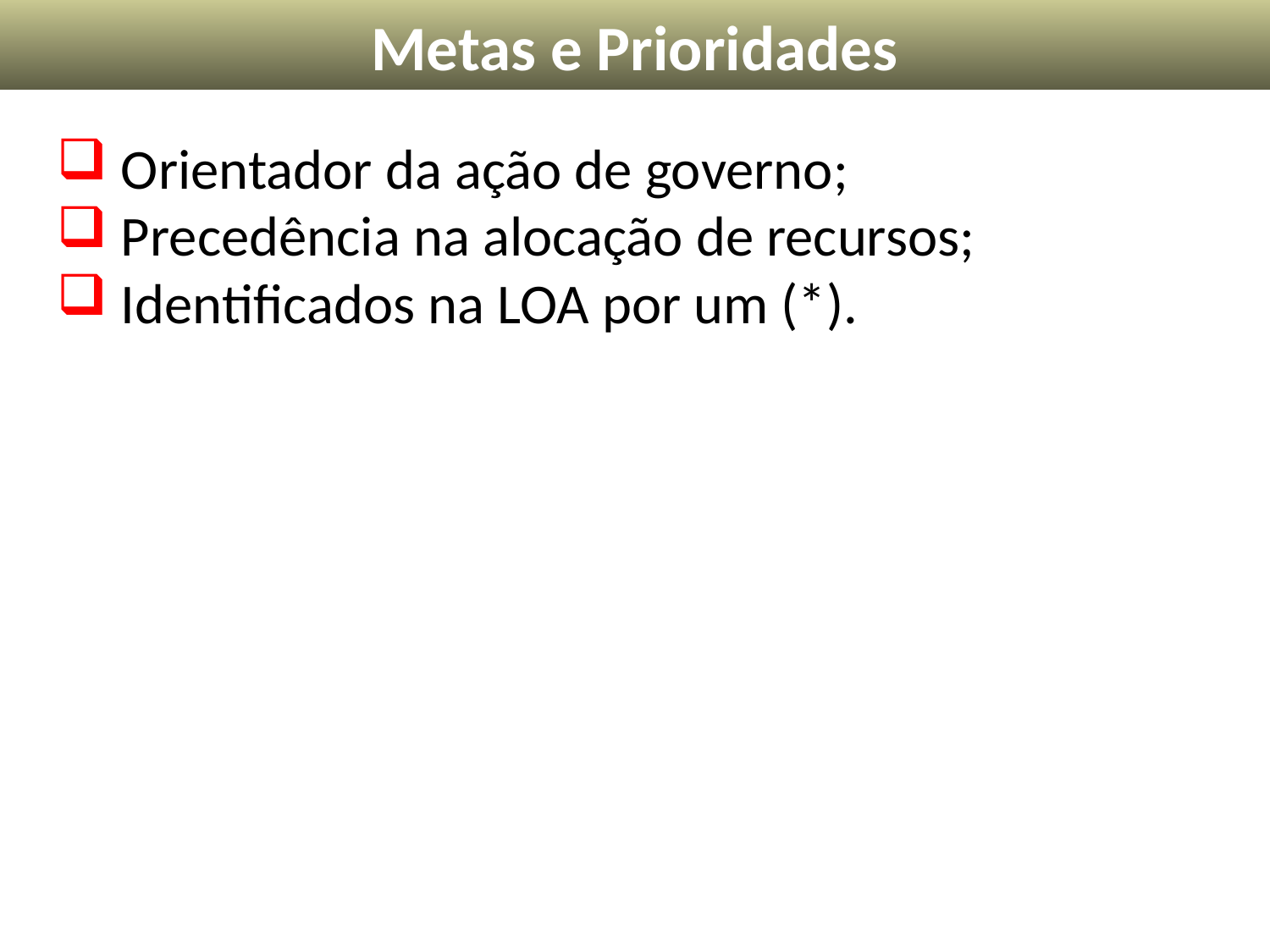

Metas e Prioridades
Orientador da ação de governo;
Precedência na alocação de recursos;
Identificados na LOA por um (*).